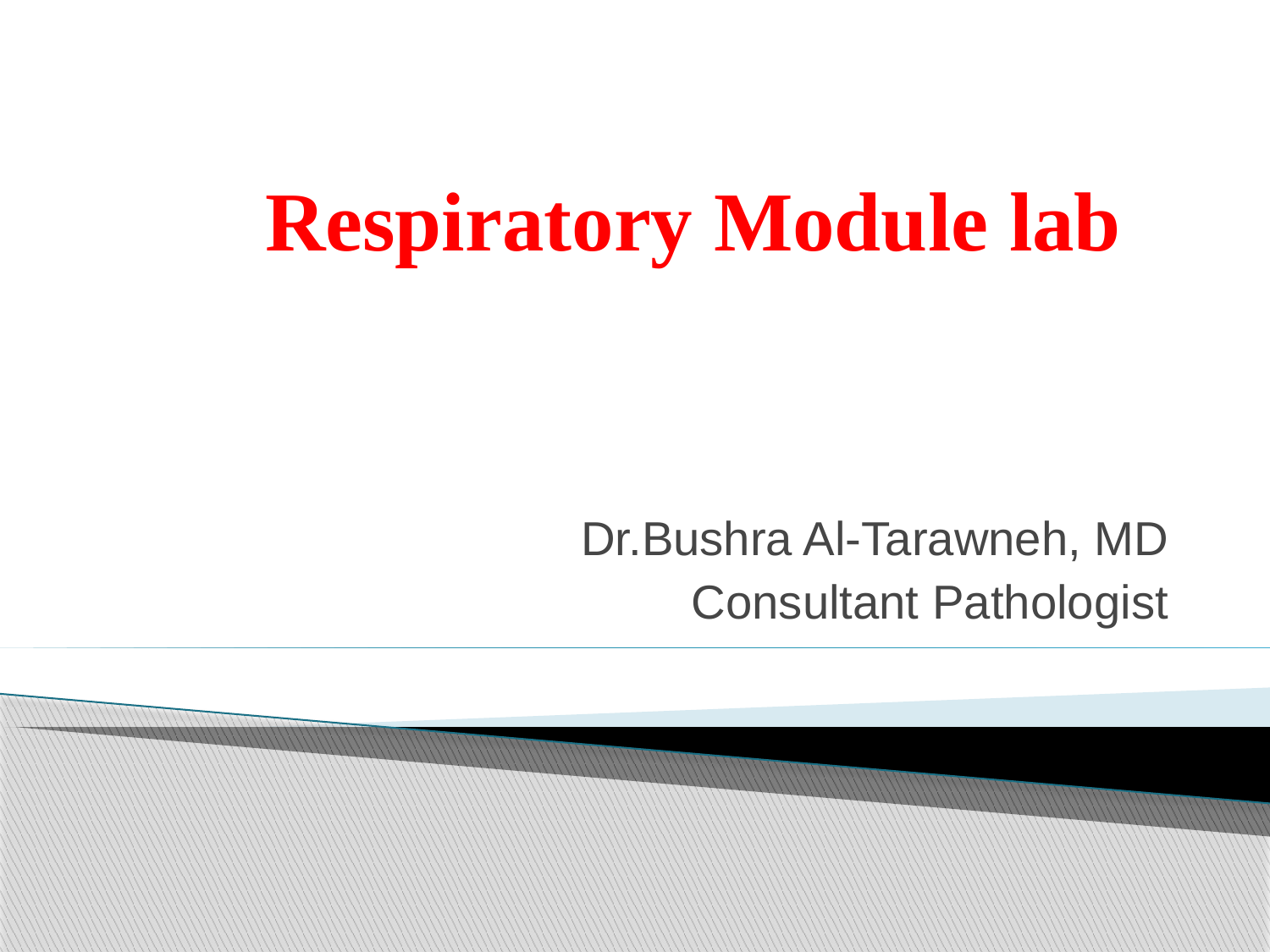

# Respiratory Module lab
Dr.Bushra Al-Tarawneh, MD
Consultant Pathologist